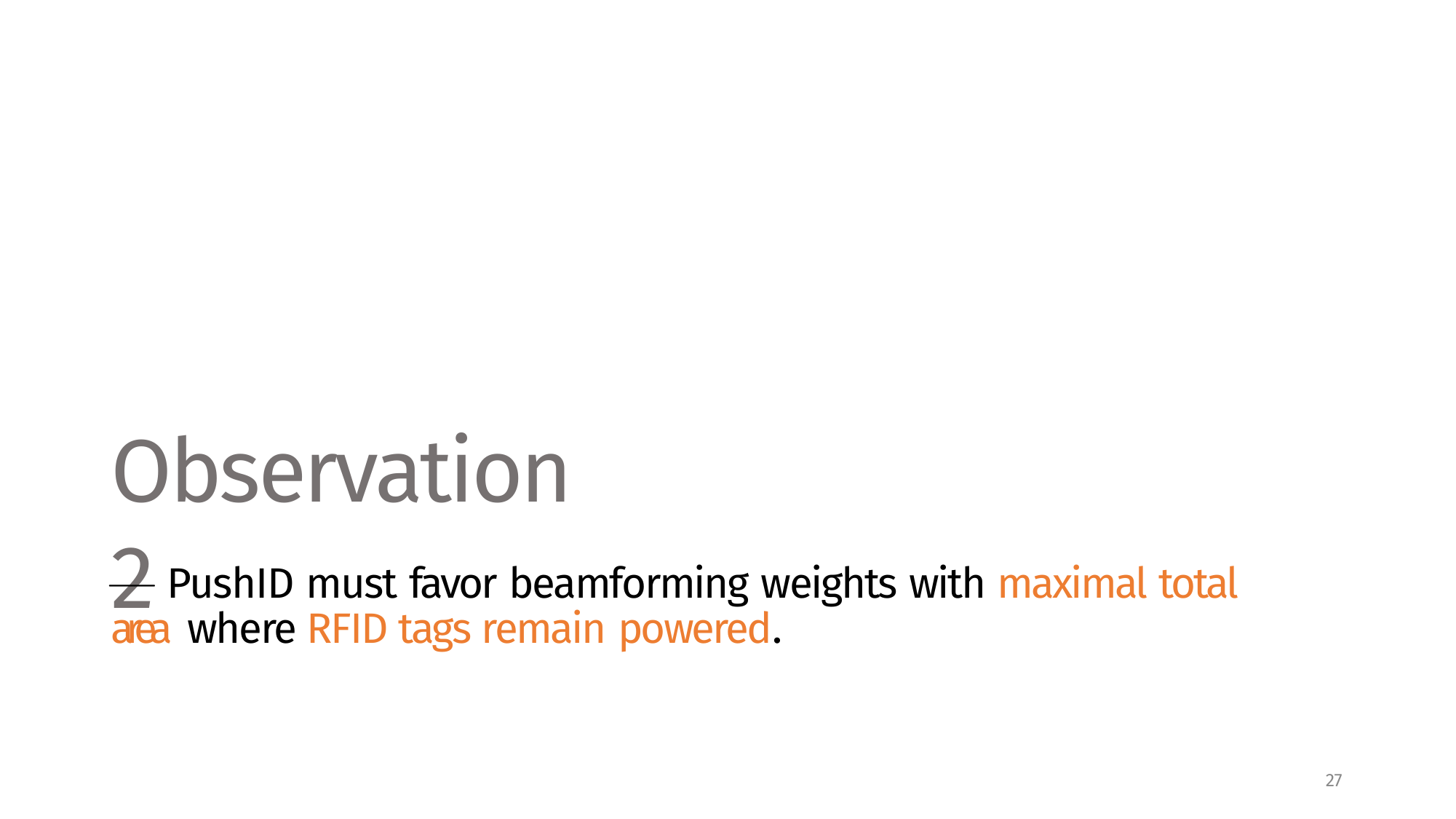

Observation 2
⎯ PushID must favor beamforming weights with maximal total area  where RFID tags remain powered.
27